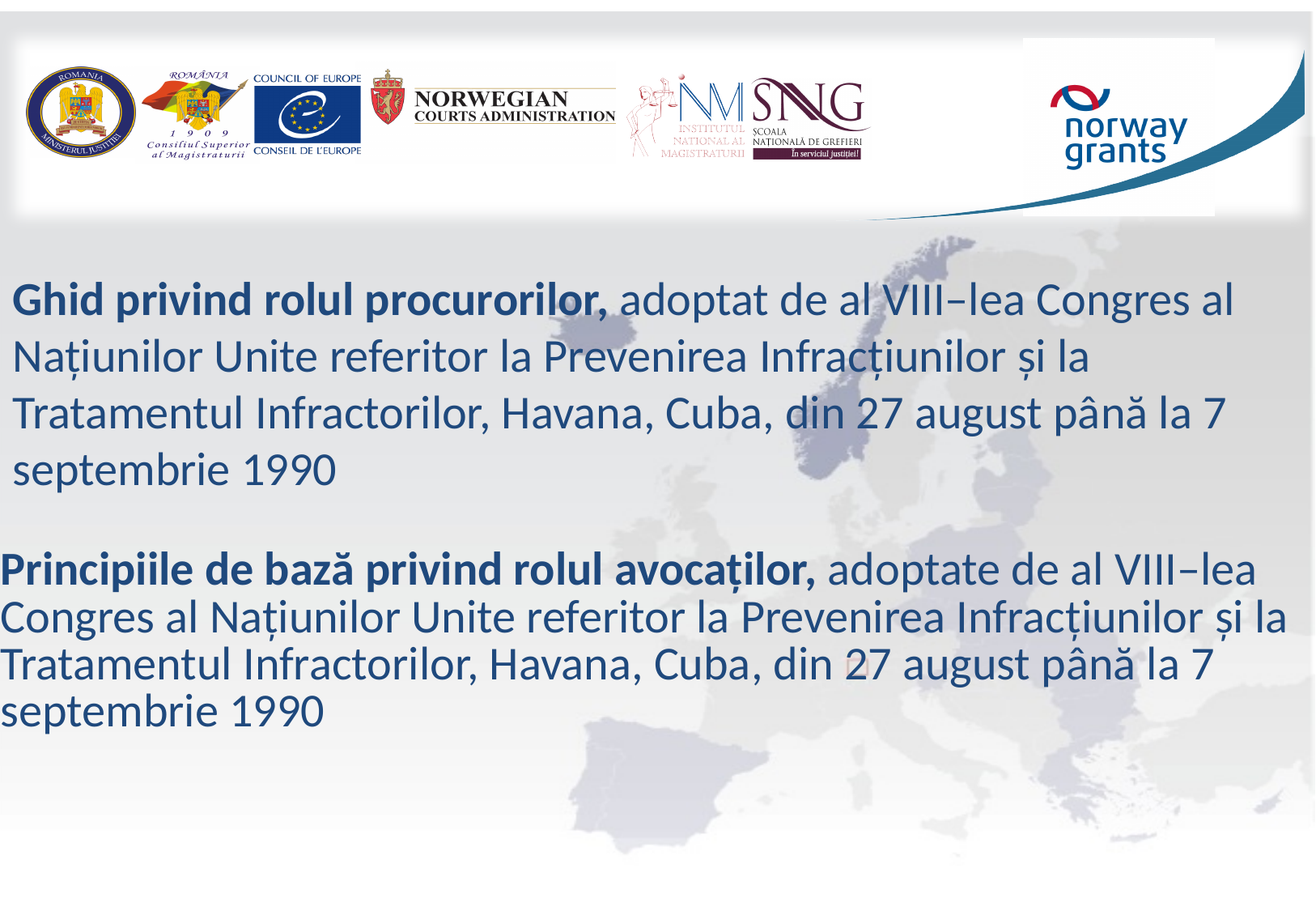

# Ghid privind rolul procurorilor, adoptat de al VIII–lea Congres al Naţiunilor Unite referitor la Prevenirea Infracţiunilor şi la Tratamentul Infractorilor, Havana, Cuba, din 27 august până la 7 septembrie 1990
|  |  |
| --- | --- |
| Principiile de bază privind rolul avocaților, adoptate de al VIII–lea Congres al Naţiunilor Unite referitor la Prevenirea Infracţiunilor şi la Tratamentul Infractorilor, Havana, Cuba, din 27 august până la 7 septembrie 1990 |
| --- |